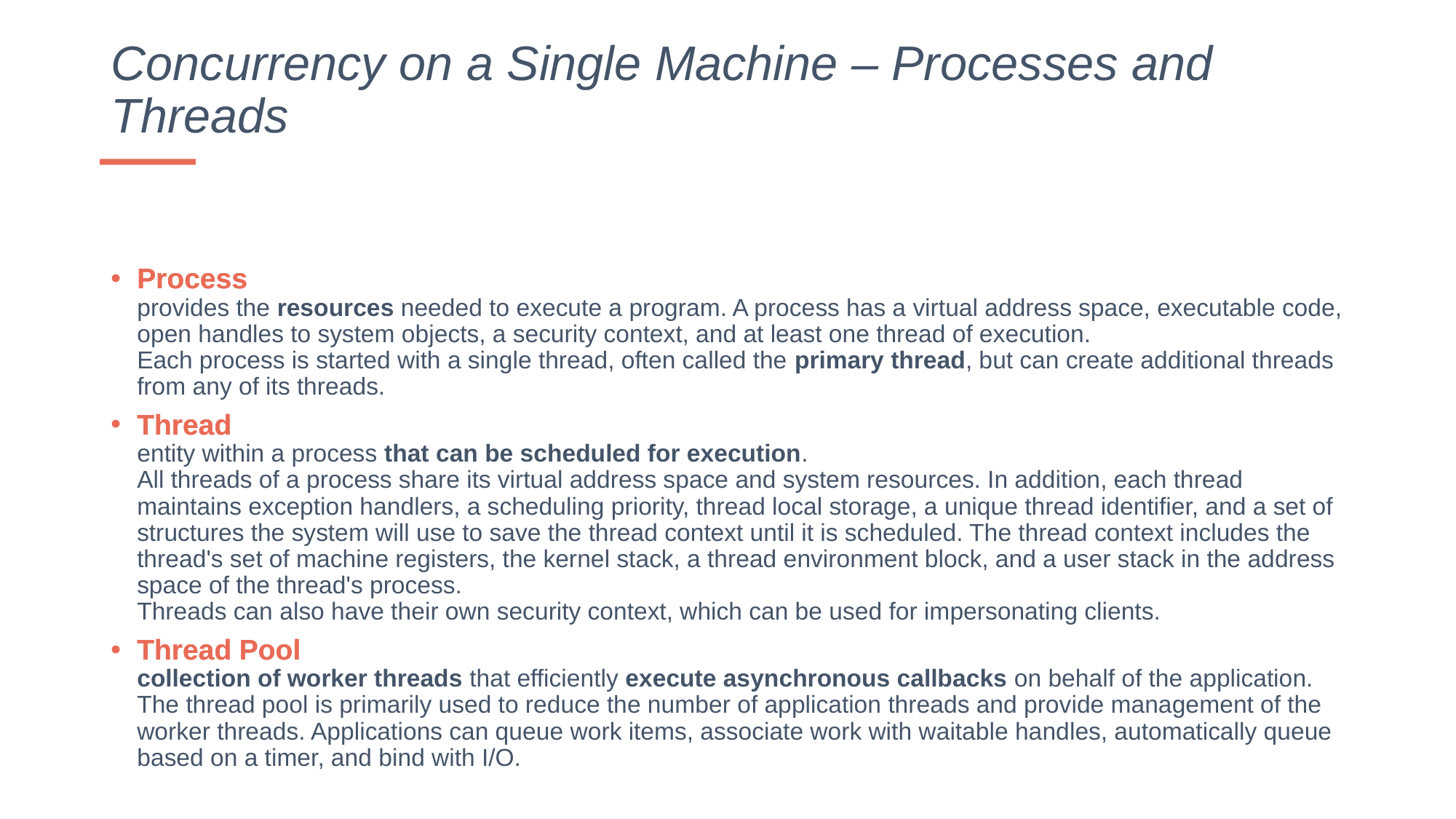

Concurrency on a Single Machine – Processes and Threads
Process
provides the resources needed to execute a program. A process has a virtual address space, executable code, open handles to system objects, a security context, and at least one thread of execution.
Each process is started with a single thread, often called the primary thread, but can create additional threads from any of its threads.
Thread
entity within a process that can be scheduled for execution.
All threads of a process share its virtual address space and system resources. In addition, each thread maintains exception handlers, a scheduling priority, thread local storage, a unique thread identifier, and a set of structures the system will use to save the thread context until it is scheduled. The thread context includes the thread's set of machine registers, the kernel stack, a thread environment block, and a user stack in the address space of the thread's process.
Threads can also have their own security context, which can be used for impersonating clients.
Thread Pool
collection of worker threads that efficiently execute asynchronous callbacks on behalf of the application. The thread pool is primarily used to reduce the number of application threads and provide management of the worker threads. Applications can queue work items, associate work with waitable handles, automatically queue based on a timer, and bind with I/O.
Process
provides the resources needed to execute a program. A process has a virtual address space, executable code, open handles to system objects, a security context, and at least one thread of execution.
Each process is started with a single thread, often called the primary thread, but can create additional threads from any of its threads.
Thread
entity within a process that can be scheduled for execution.
All threads of a process share its virtual address space and system resources. In addition, each thread maintains exception handlers, a scheduling priority, thread local storage, a unique thread identifier, and a set of structures the system will use to save the thread context until it is scheduled. The thread context includes the thread's set of machine registers, the kernel stack, a thread environment block, and a user stack in the address space of the thread's process.
Threads can also have their own security context, which can be used for impersonating clients.
Thread Pool
collection of worker threads that efficiently execute asynchronous callbacks on behalf of the application. The thread pool is primarily used to reduce the number of application threads and provide management of the worker threads. Applications can queue work items, associate work with waitable handles, automatically queue based on a timer, and bind with I/O.